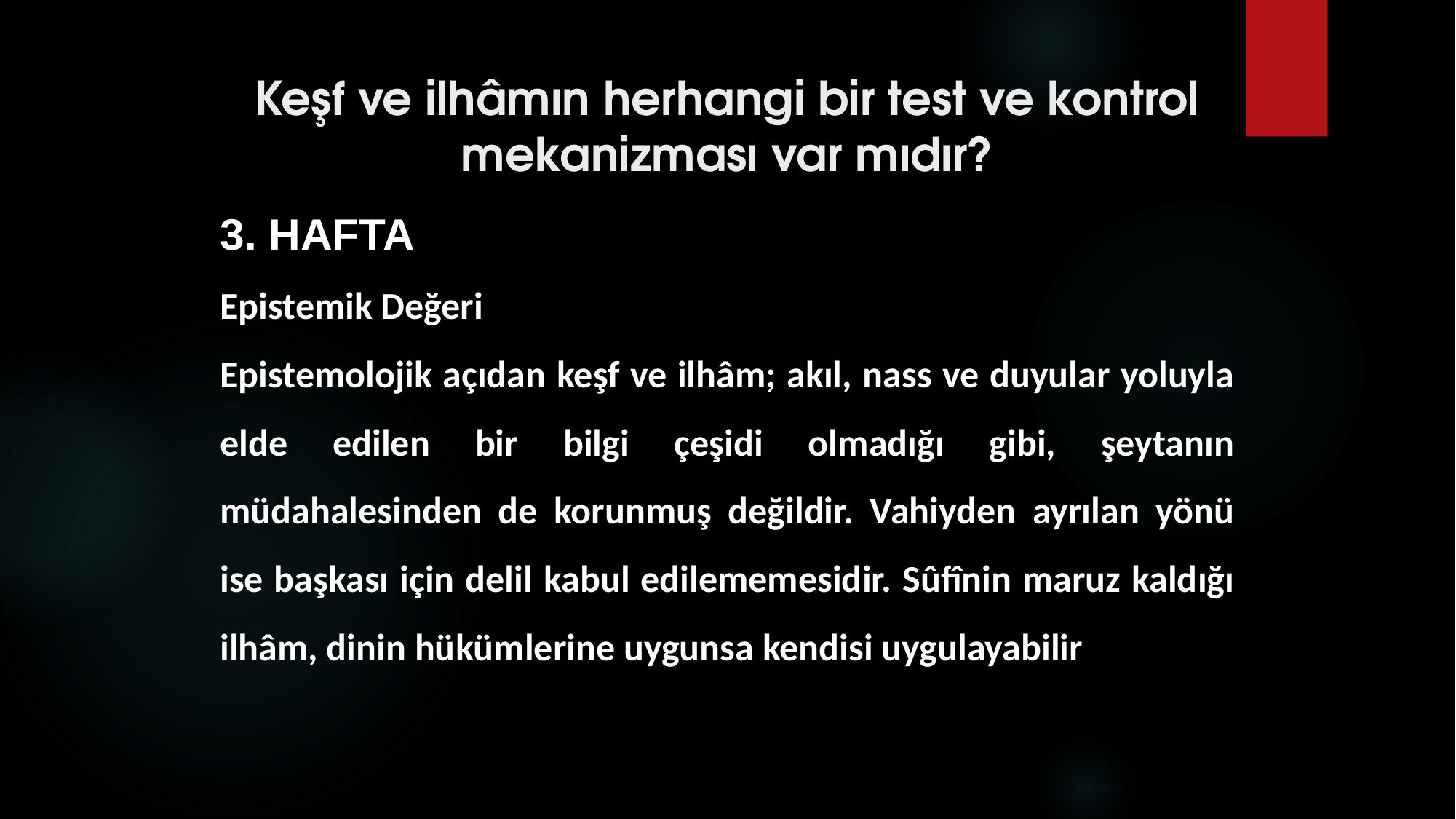

# Keşf ve ilhâmın herhangi bir test ve kontrol mekanizması var mıdır?
3. HAFTA
Epistemik Değeri
Epistemolojik açıdan keşf ve ilhâm; akıl, nass ve duyular yoluyla elde edilen bir bilgi çeşidi olmadığı gibi, şeytanın müdahalesinden de korunmuş değildir. Vahiyden ayrılan yönü ise başkası için delil kabul edilememesidir. Sûfînin maruz kaldığı ilhâm, dinin hükümlerine uygunsa kendisi uygulayabilir